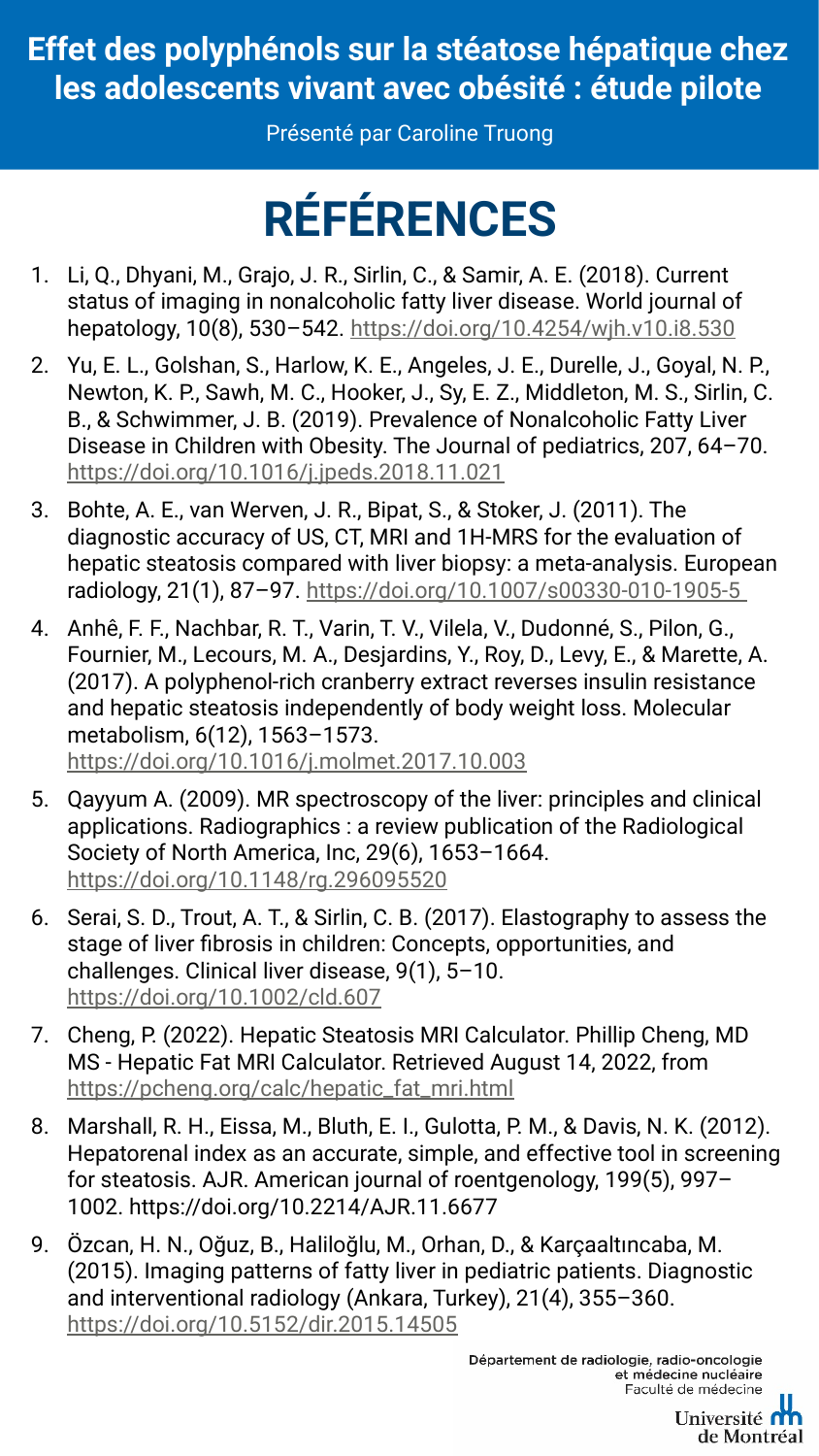

Effet des polyphénols sur la stéatose hépatique chez les adolescents vivant avec obésité : étude pilote
Présenté par Caroline Truong
# RÉFÉRENCES
Li, Q., Dhyani, M., Grajo, J. R., Sirlin, C., & Samir, A. E. (2018). Current status of imaging in nonalcoholic fatty liver disease. World journal of hepatology, 10(8), 530–542. https://doi.org/10.4254/wjh.v10.i8.530
Yu, E. L., Golshan, S., Harlow, K. E., Angeles, J. E., Durelle, J., Goyal, N. P., Newton, K. P., Sawh, M. C., Hooker, J., Sy, E. Z., Middleton, M. S., Sirlin, C. B., & Schwimmer, J. B. (2019). Prevalence of Nonalcoholic Fatty Liver Disease in Children with Obesity. The Journal of pediatrics, 207, 64–70. https://doi.org/10.1016/j.jpeds.2018.11.021
Bohte, A. E., van Werven, J. R., Bipat, S., & Stoker, J. (2011). The diagnostic accuracy of US, CT, MRI and 1H-MRS for the evaluation of hepatic steatosis compared with liver biopsy: a meta-analysis. European radiology, 21(1), 87–97. https://doi.org/10.1007/s00330-010-1905-5
Anhê, F. F., Nachbar, R. T., Varin, T. V., Vilela, V., Dudonné, S., Pilon, G., Fournier, M., Lecours, M. A., Desjardins, Y., Roy, D., Levy, E., & Marette, A. (2017). A polyphenol-rich cranberry extract reverses insulin resistance and hepatic steatosis independently of body weight loss. Molecular metabolism, 6(12), 1563–1573. https://doi.org/10.1016/j.molmet.2017.10.003
Qayyum A. (2009). MR spectroscopy of the liver: principles and clinical applications. Radiographics : a review publication of the Radiological Society of North America, Inc, 29(6), 1653–1664. https://doi.org/10.1148/rg.296095520
Serai, S. D., Trout, A. T., & Sirlin, C. B. (2017). Elastography to assess the stage of liver fibrosis in children: Concepts, opportunities, and challenges. Clinical liver disease, 9(1), 5–10. https://doi.org/10.1002/cld.607
Cheng, P. (2022). Hepatic Steatosis MRI Calculator. Phillip Cheng, MD MS - Hepatic Fat MRI Calculator. Retrieved August 14, 2022, from https://pcheng.org/calc/hepatic_fat_mri.html
Marshall, R. H., Eissa, M., Bluth, E. I., Gulotta, P. M., & Davis, N. K. (2012). Hepatorenal index as an accurate, simple, and effective tool in screening for steatosis. AJR. American journal of roentgenology, 199(5), 997–1002. https://doi.org/10.2214/AJR.11.6677
Özcan, H. N., Oğuz, B., Haliloğlu, M., Orhan, D., & Karçaaltıncaba, M. (2015). Imaging patterns of fatty liver in pediatric patients. Diagnostic and interventional radiology (Ankara, Turkey), 21(4), 355–360. https://doi.org/10.5152/dir.2015.14505
?